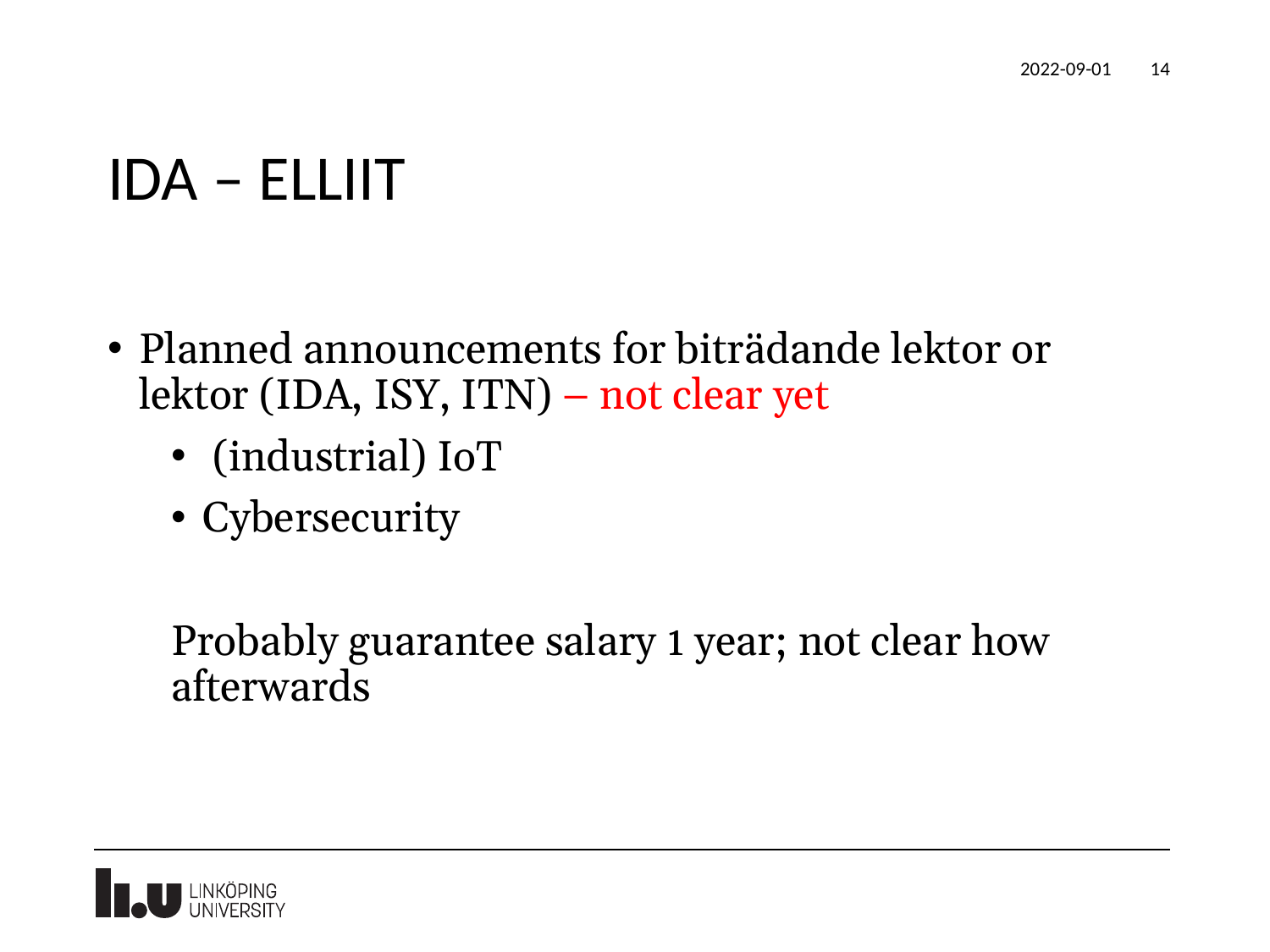

2022-09-01
14
# IDA – ELLIIT

Planned announcements for biträdande lektor or lektor (IDA, ISY, ITN) – not clear yet
 (industrial) IoT
Cybersecurity

Probably guarantee salary 1 year; not clear how afterwards